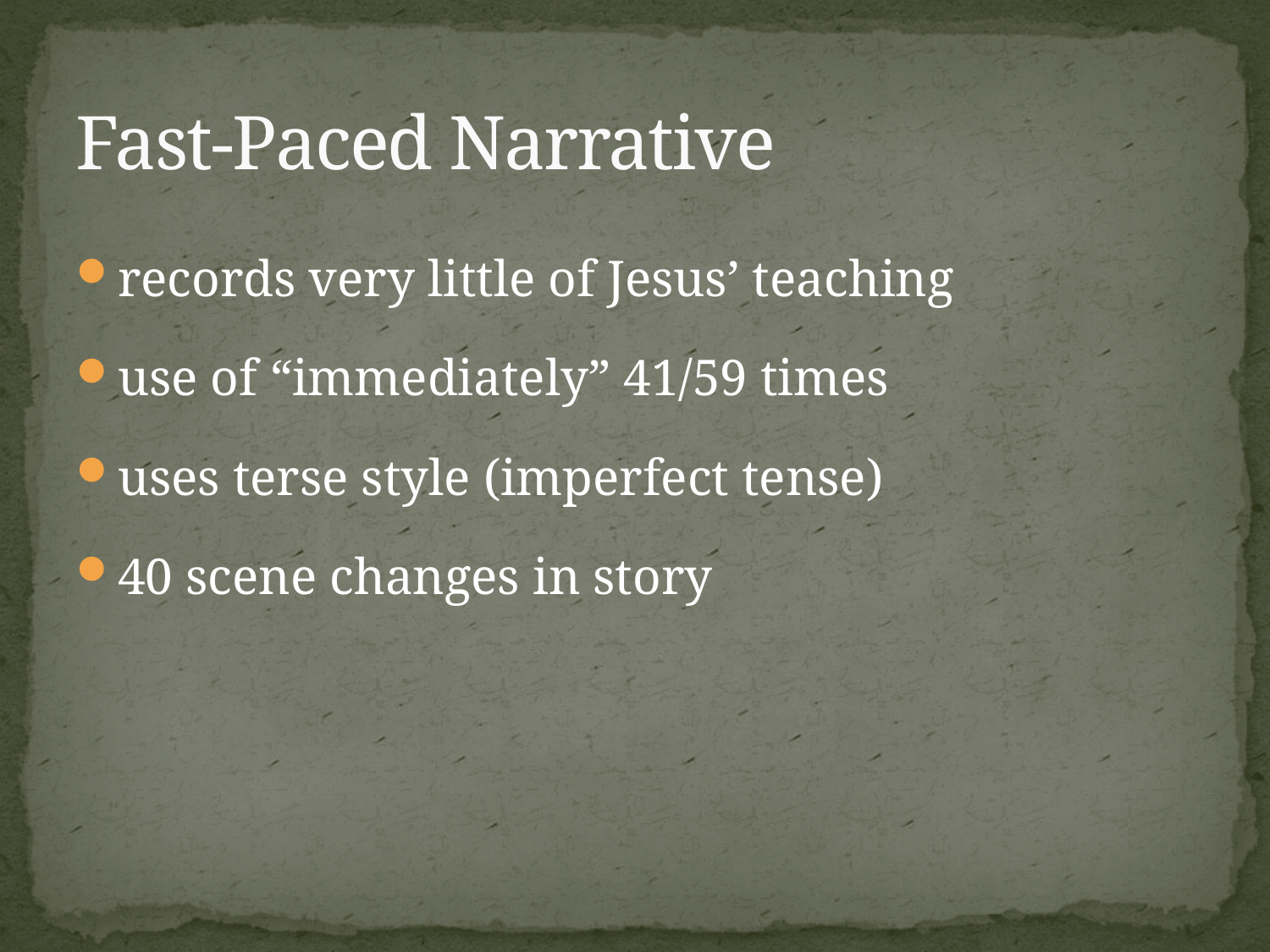

# Fast-Paced Narrative
records very little of Jesus’ teaching
use of “immediately” 41/59 times
uses terse style (imperfect tense)
40 scene changes in story